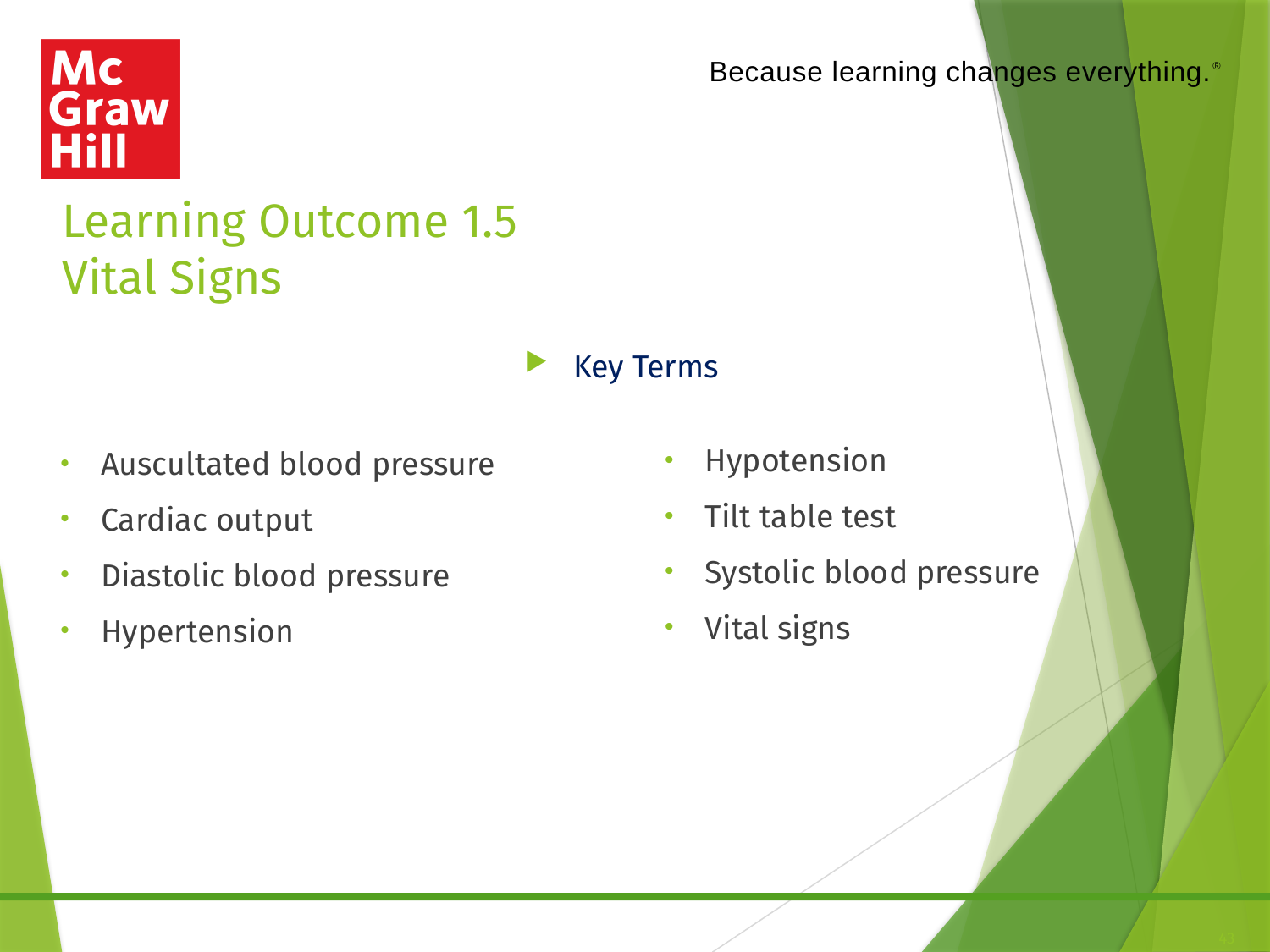

# Learning Outcome 1.5                             Vital Signs
Key Terms
Hypotension
Tilt table test
Systolic blood pressure
Vital signs
Auscultated blood pressure
Cardiac output
Diastolic blood pressure
Hypertension
43